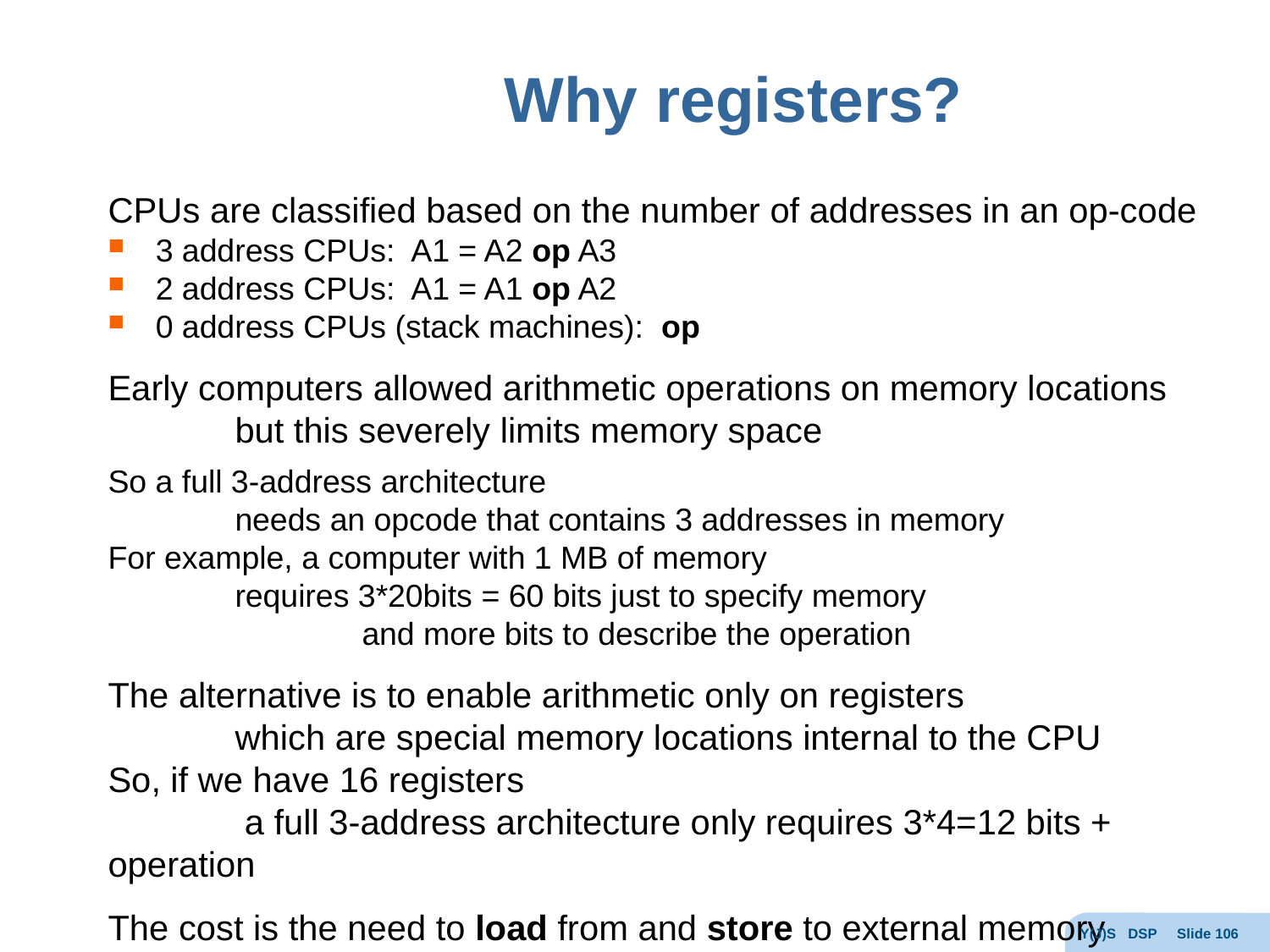

# Why registers?
CPUs are classified based on the number of addresses in an op-code
3 address CPUs:  A1 = A2 op A3
2 address CPUs:  A1 = A1 op A2
0 address CPUs (stack machines):  op
Early computers allowed arithmetic operations on memory locations
	but this severely limits memory space
So a full 3-address architecture
	needs an opcode that contains 3 addresses in memory
For example, a computer with 1 MB of memory
	requires 3*20bits = 60 bits just to specify memory
		and more bits to describe the operation
The alternative is to enable arithmetic only on registers
	which are special memory locations internal to the CPU
So, if we have 16 registers
	 a full 3-address architecture only requires 3*4=12 bits + operation
The cost is the need to load from and store to external memory
Y(J)S   DSP     Slide 106